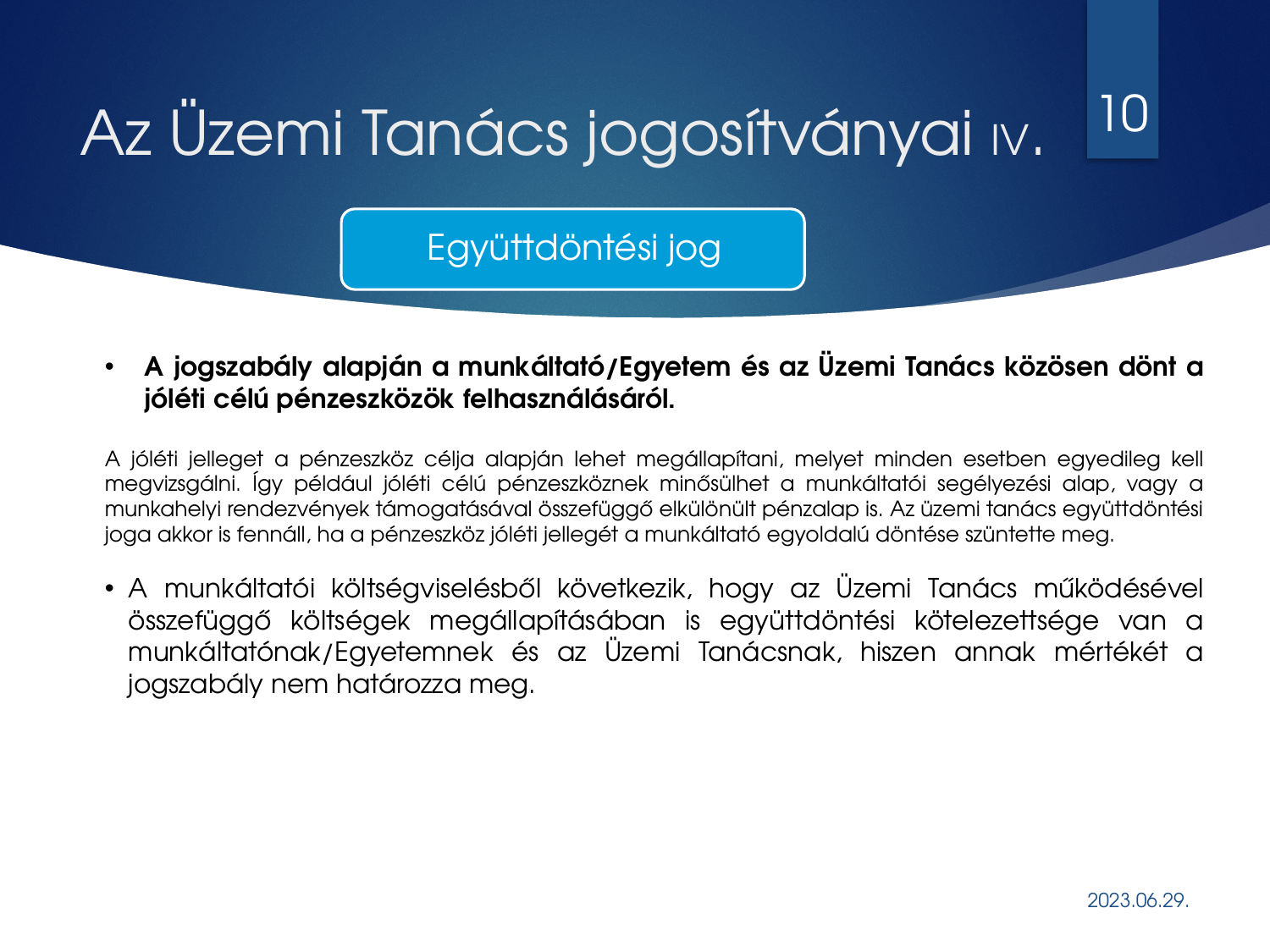

10
# Az Üzemi Tanács jogosítványai IV.

Együttdöntési jog

A jogszabály alapján a munkáltató/Egyetem és az Üzemi Tanács közösen dönt a jóléti célú pénzeszközök felhasználásáról.

A jóléti jelleget a pénzeszköz célja alapján lehet megállapítani, melyet minden esetben egyedileg kell megvizsgálni. Így például jóléti célú pénzeszköznek minősülhet a munkáltatói segélyezési alap, vagy a munkahelyi rendezvények támogatásával összefüggő elkülönült pénzalap is. Az üzemi tanács együttdöntési joga akkor is fennáll, ha a pénzeszköz jóléti jellegét a munkáltató egyoldalú döntése szüntette meg.

A munkáltatói költségviselésből következik, hogy az Üzemi Tanács működésével összefüggő költségek megállapításában is együttdöntési kötelezettsége van a munkáltatónak/Egyetemnek és az Üzemi Tanácsnak, hiszen annak mértékét a jogszabály nem határozza meg.

2023.06.29.